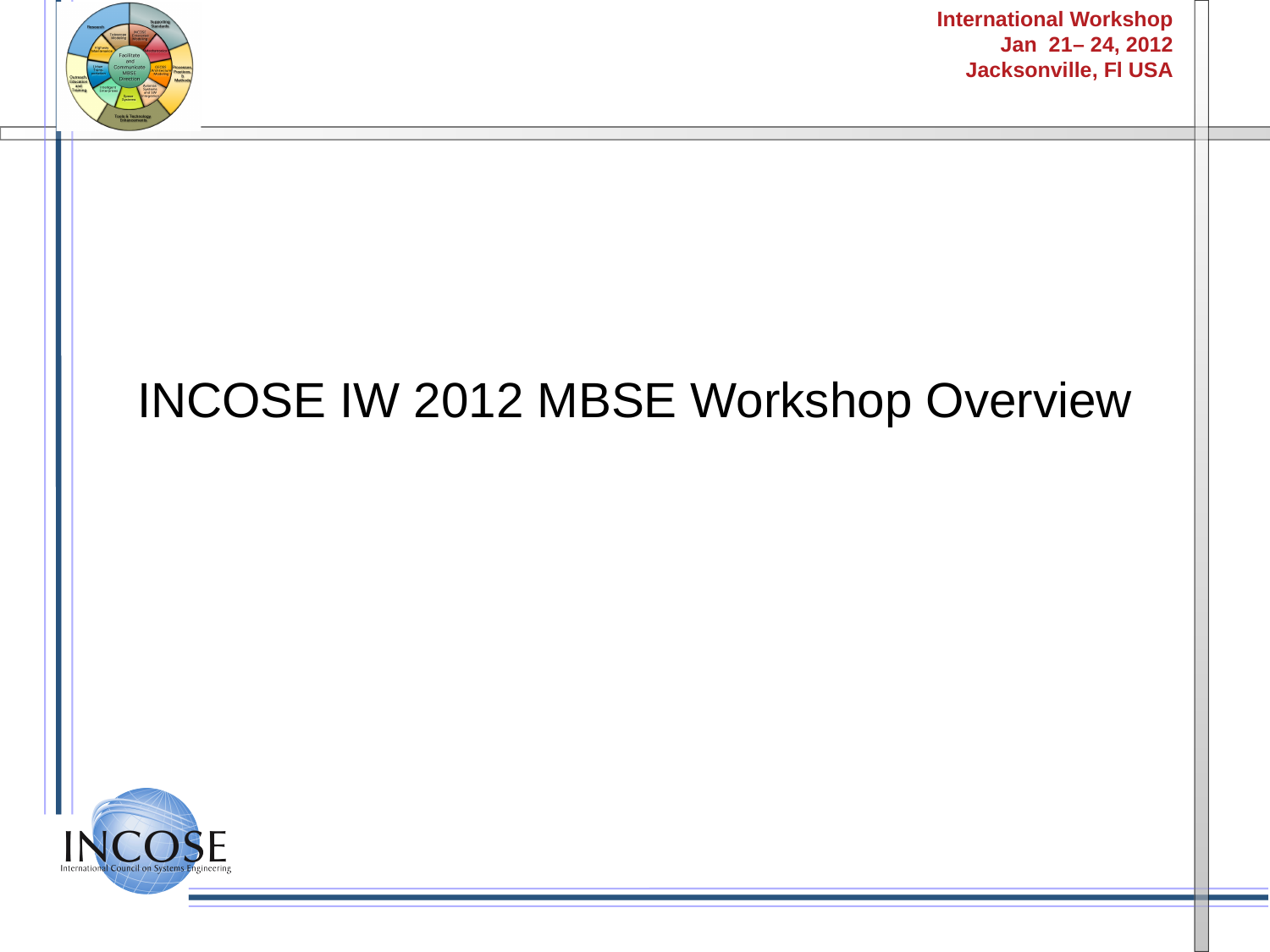

# INCOSE IW 2012 MBSE Workshop Overview